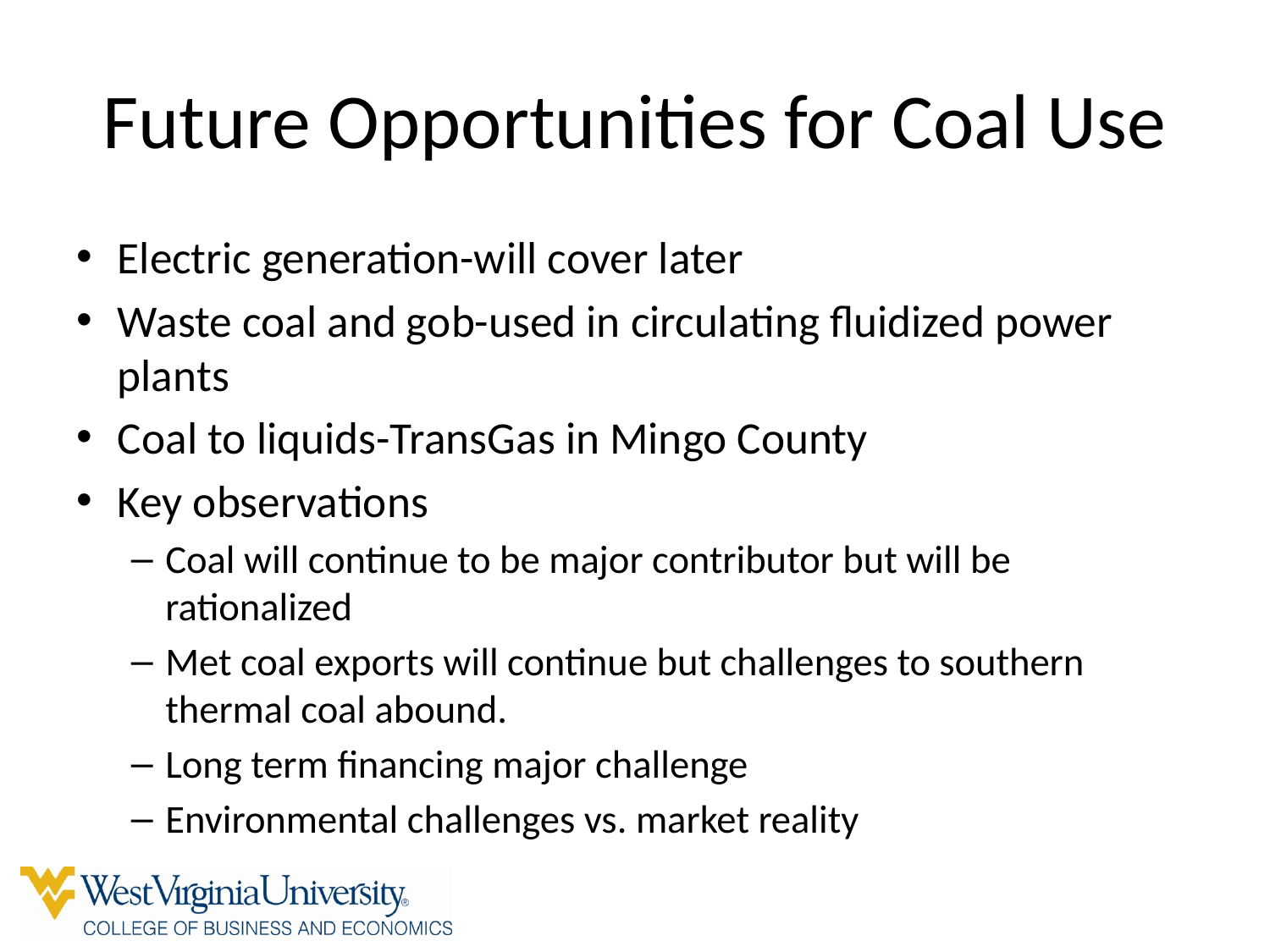

# Future Opportunities for Coal Use
Electric generation-will cover later
Waste coal and gob-used in circulating fluidized power plants
Coal to liquids-TransGas in Mingo County
Key observations
Coal will continue to be major contributor but will be rationalized
Met coal exports will continue but challenges to southern thermal coal abound.
Long term financing major challenge
Environmental challenges vs. market reality